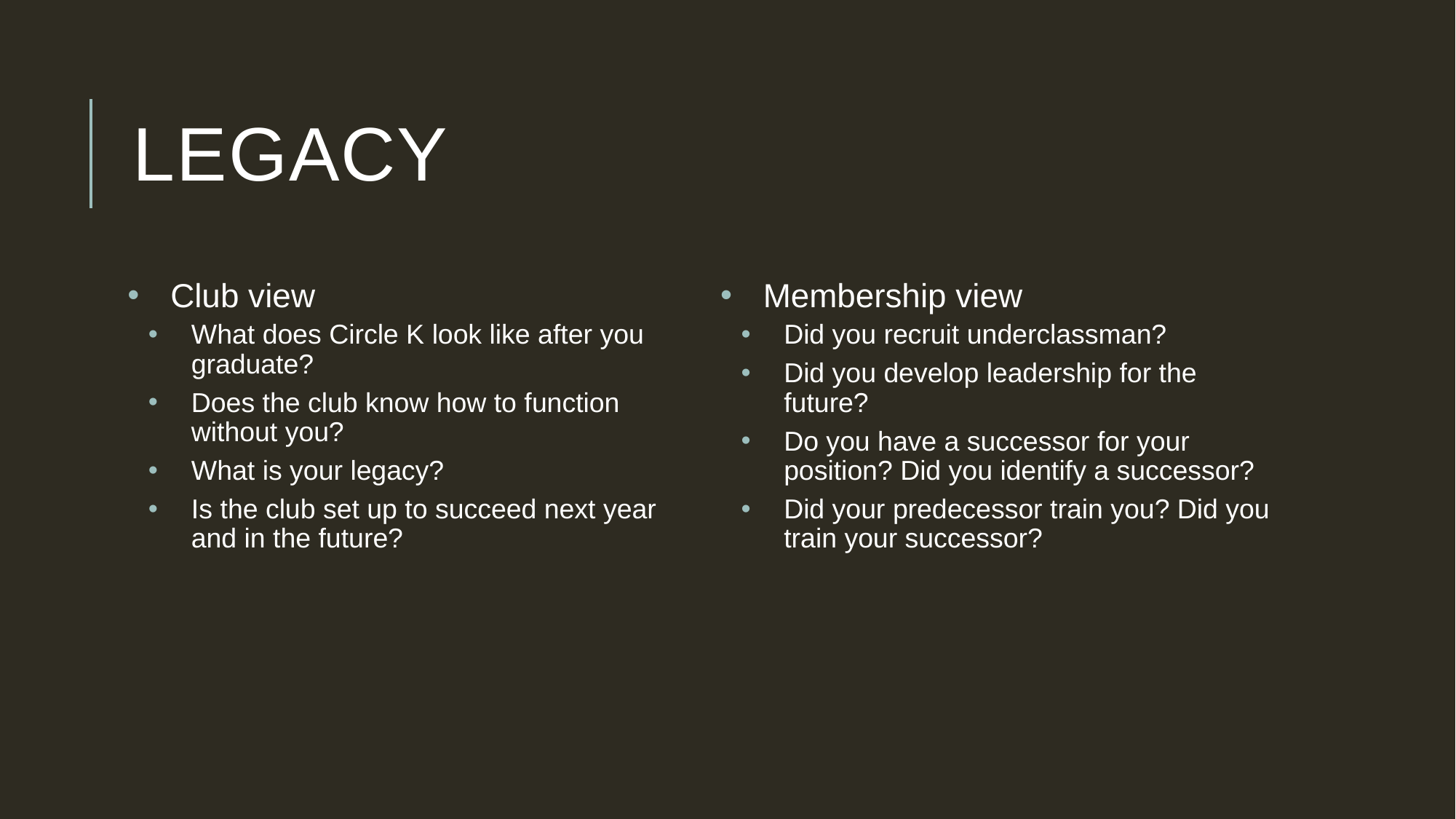

# Legacy
Club view
What does Circle K look like after you graduate?
Does the club know how to function without you?
What is your legacy?
Is the club set up to succeed next year and in the future?

Membership view
Did you recruit underclassman?
Did you develop leadership for the future?
Do you have a successor for your position? Did you identify a successor?
Did your predecessor train you? Did you train your successor?